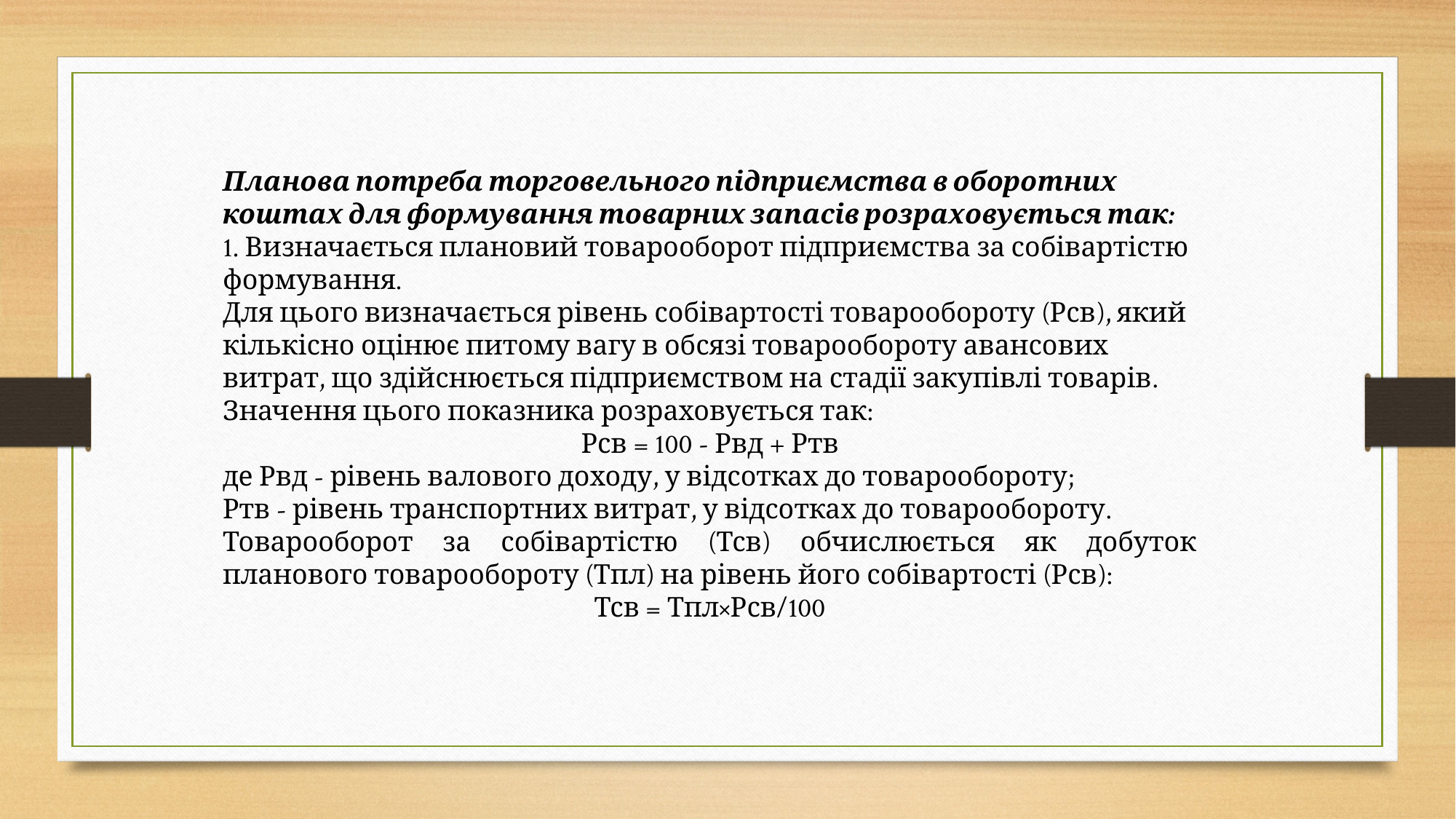

Планова потреба торговельного підприємства в оборотних коштах для формування товарних запасів розраховується так:
1. Визначається плановий товарооборот підприємства за собівартістю формування.
Для цього визначається рівень собівартості товарообороту (Рсв), який кількісно оцінює питому вагу в обсязі товарообороту авансових витрат, що здійснюється підприємством на стадії закупівлі товарів.
Значення цього показника розраховується так:
Рсв = 100 - Рвд + Ртв
де Рвд - рівень валового доходу, у відсотках до товарообороту;
Ртв - рівень транспортних витрат, у відсотках до товарообороту.
Товарооборот за собівартістю (Тсв) обчислюється як добуток планового товарообороту (Тпл) на рівень його собівартості (Рсв):
Тсв = Тпл×Рсв/100